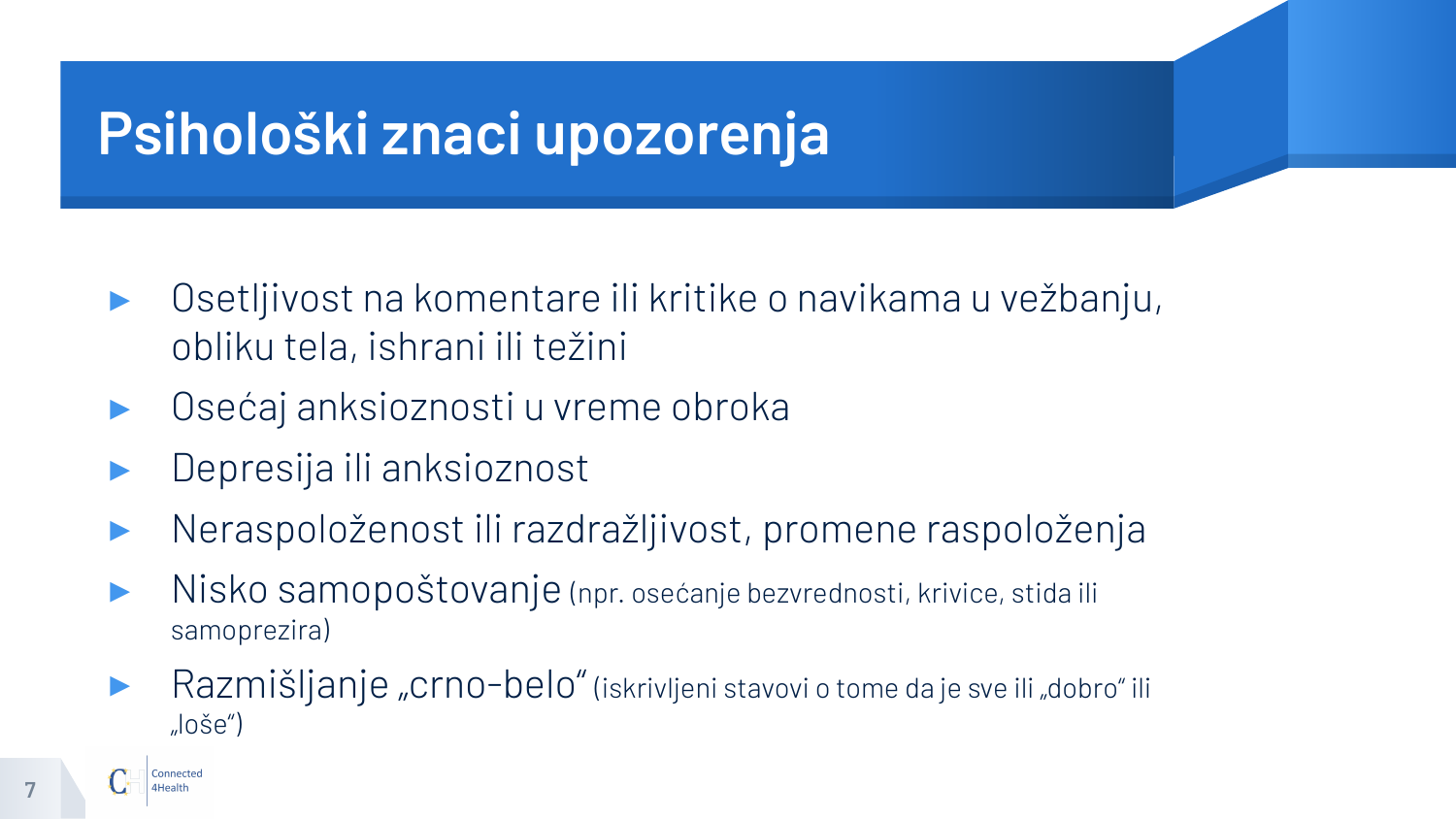

# Psihološki znaci upozorenja
Osetljivost na komentare ili kritike o navikama u vežbanju, obliku tela, ishrani ili težini
Osećaj anksioznosti u vreme obroka
Depresija ili anksioznost
Neraspoloženost ili razdražljivost, promene raspoloženja
Nisko samopoštovanje (npr. osećanje bezvrednosti, krivice, stida ili samoprezira)
Razmišljanje „crno-belo“ (iskrivljeni stavovi o tome da je sve ili „dobro“ ili „loše“)
7